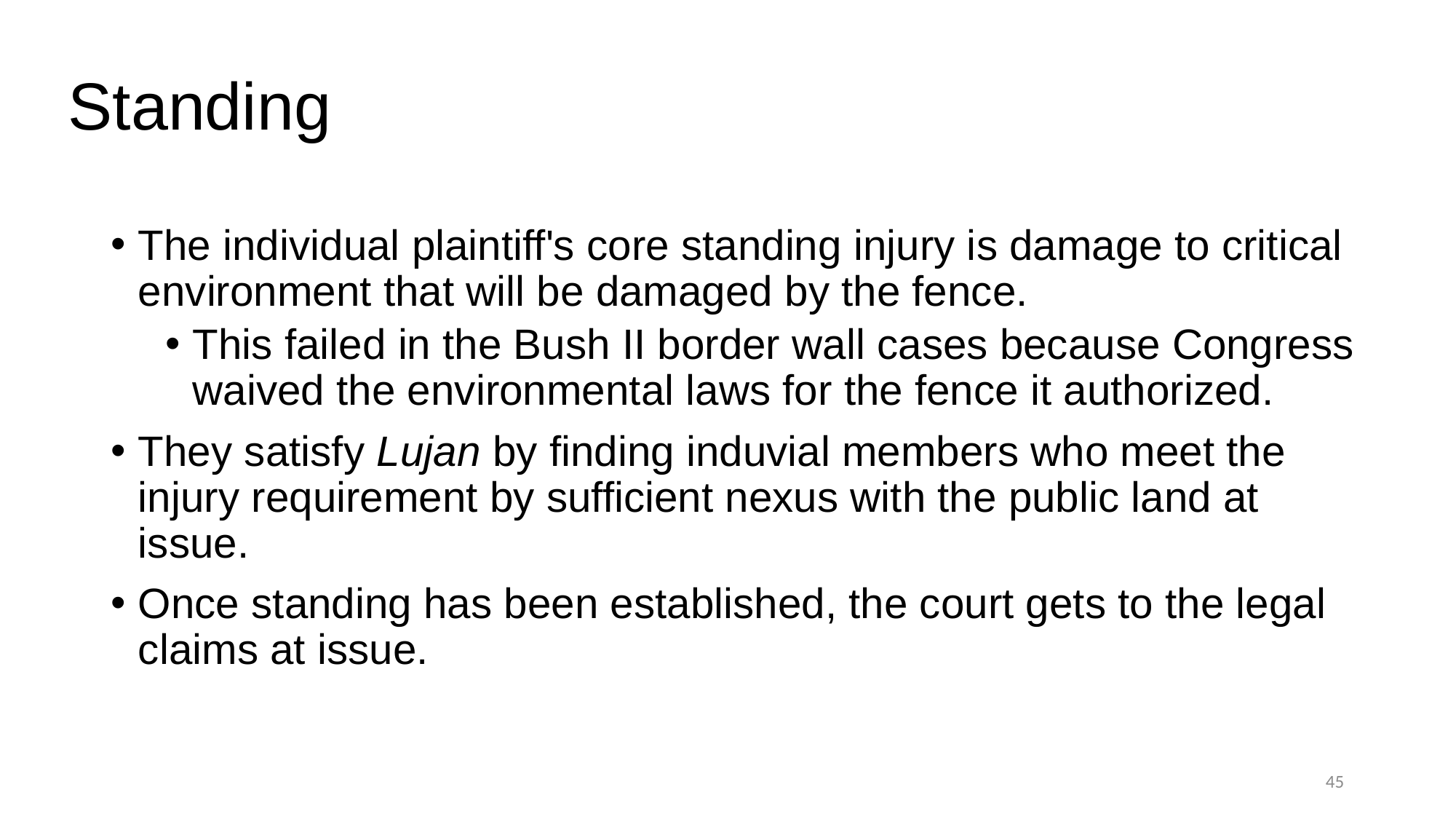

# Standing
The individual plaintiff's core standing injury is damage to critical environment that will be damaged by the fence.
This failed in the Bush II border wall cases because Congress waived the environmental laws for the fence it authorized.
They satisfy Lujan by finding induvial members who meet the injury requirement by sufficient nexus with the public land at issue.
Once standing has been established, the court gets to the legal claims at issue.
45